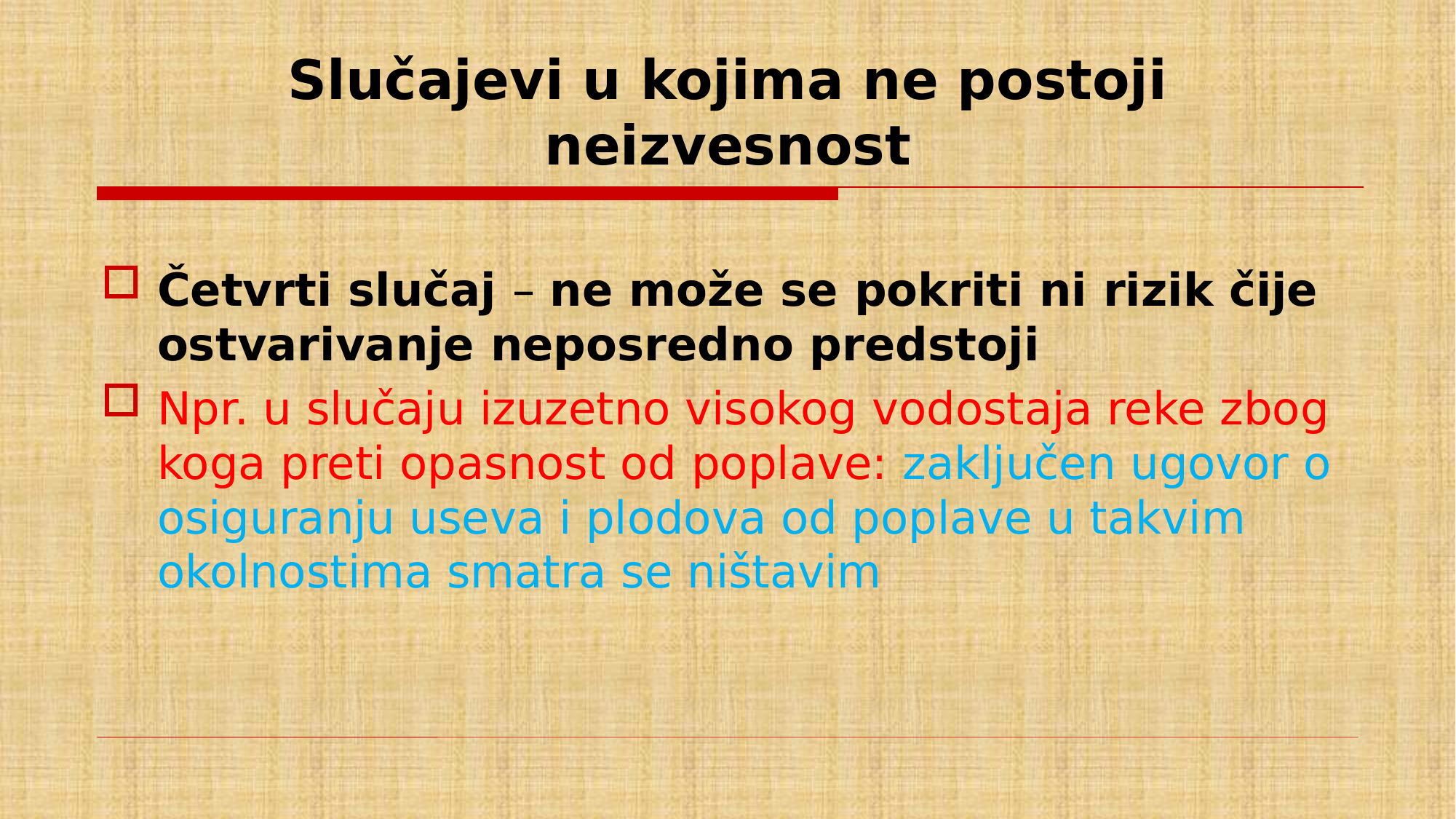

# Slučajevi u kojima ne postoji neizvesnost
Četvrti slučaj – ne može se pokriti ni rizik čije ostvarivanje neposredno predstoji
Npr. u slučaju izuzetno visokog vodostaja reke zbog koga preti opasnost od poplave: zaključen ugovor o osiguranju useva i plodova od poplave u takvim okolnostima smatra se ništavim